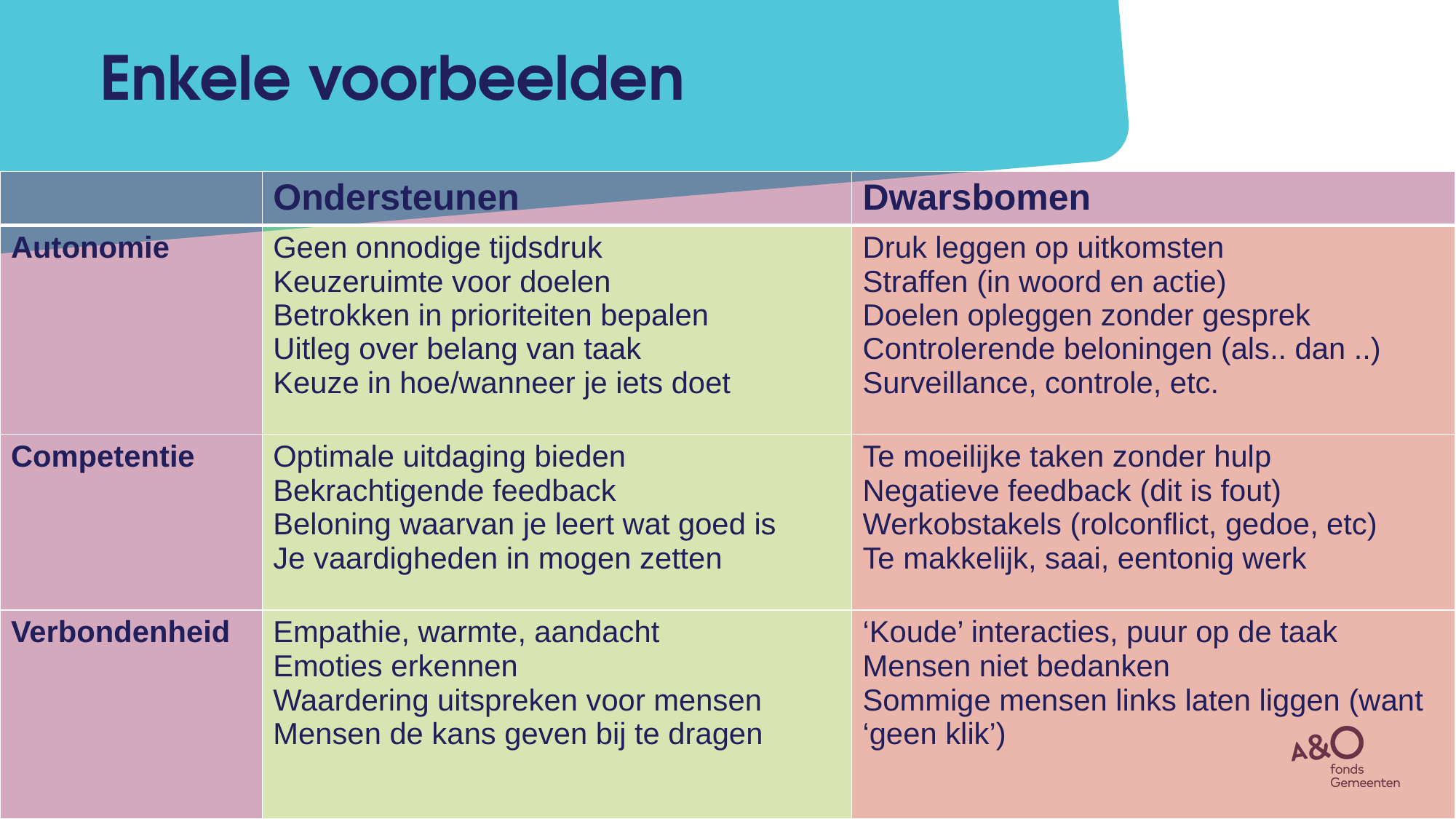

# Enkele voorbeelden

|  | Ondersteunen | Dwarsbomen |
| --- | --- | --- |
| Autonomie | Geen onnodige tijdsdruk Keuzeruimte voor doelen Betrokken in prioriteiten bepalen Uitleg over belang van taak Keuze in hoe/wanneer je iets doet | Druk leggen op uitkomsten Straffen (in woord en actie) Doelen opleggen zonder gesprek Controlerende beloningen (als.. dan ..) Surveillance, controle, etc. |
| Competentie | Optimale uitdaging bieden Bekrachtigende feedback Beloning waarvan je leert wat goed is Je vaardigheden in mogen zetten | Te moeilijke taken zonder hulp Negatieve feedback (dit is fout) Werkobstakels (rolconflict, gedoe, etc) Te makkelijk, saai, eentonig werk |
| Verbondenheid | Empathie, warmte, aandacht Emoties erkennen Waardering uitspreken voor mensen Mensen de kans geven bij te dragen | ‘Koude’ interacties, puur op de taak Mensen niet bedanken Sommige mensen links laten liggen (want ‘geen klik’) |